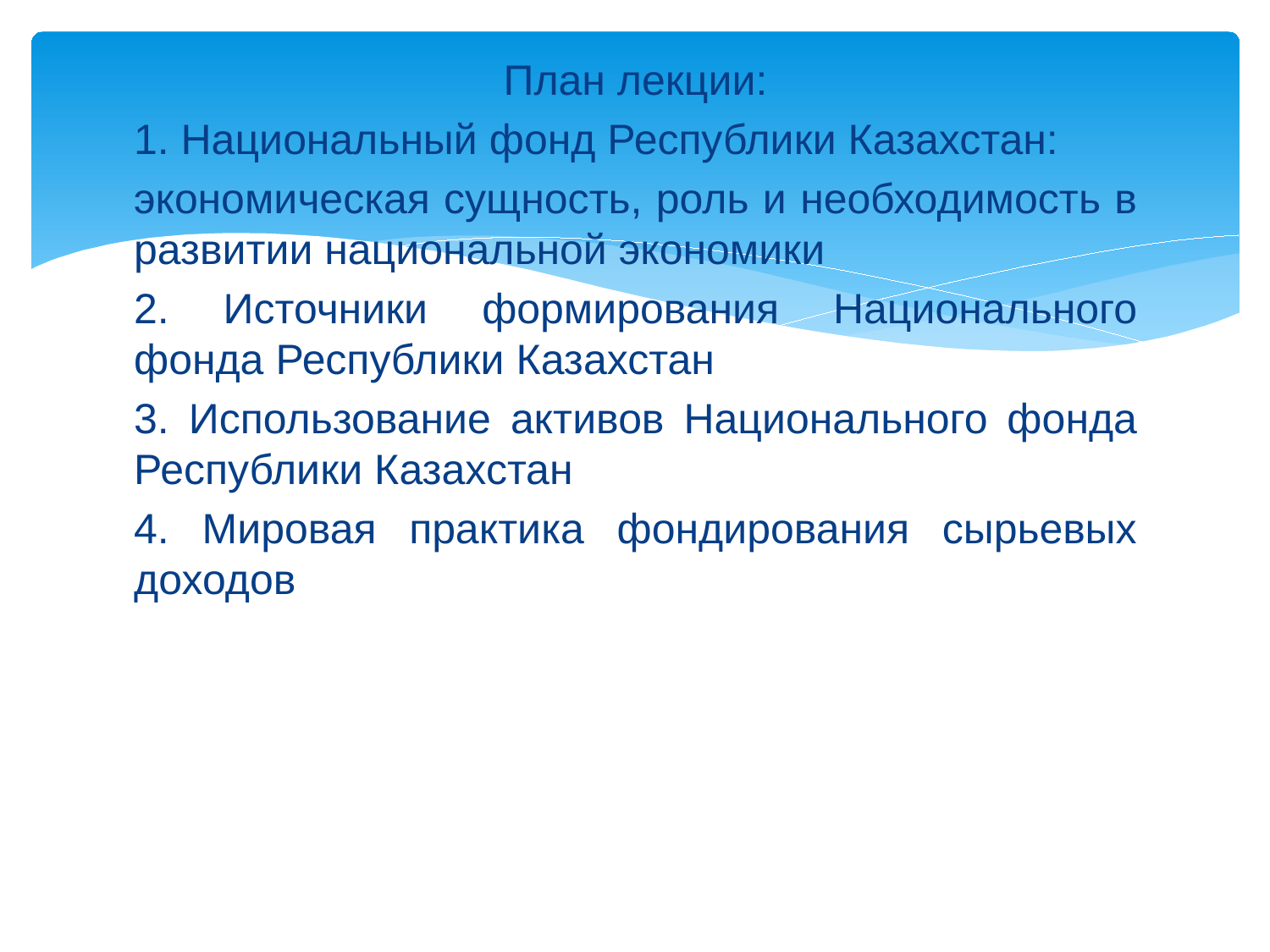

План лекции:
1. Национальный фонд Республики Казахстан:
экономическая сущность, роль и необходимость в развитии национальной экономики
2. Источники формирования Национального фонда Республики Казахстан
3. Использование активов Национального фонда Республики Казахстан
4. Мировая практика фондирования сырьевых доходов